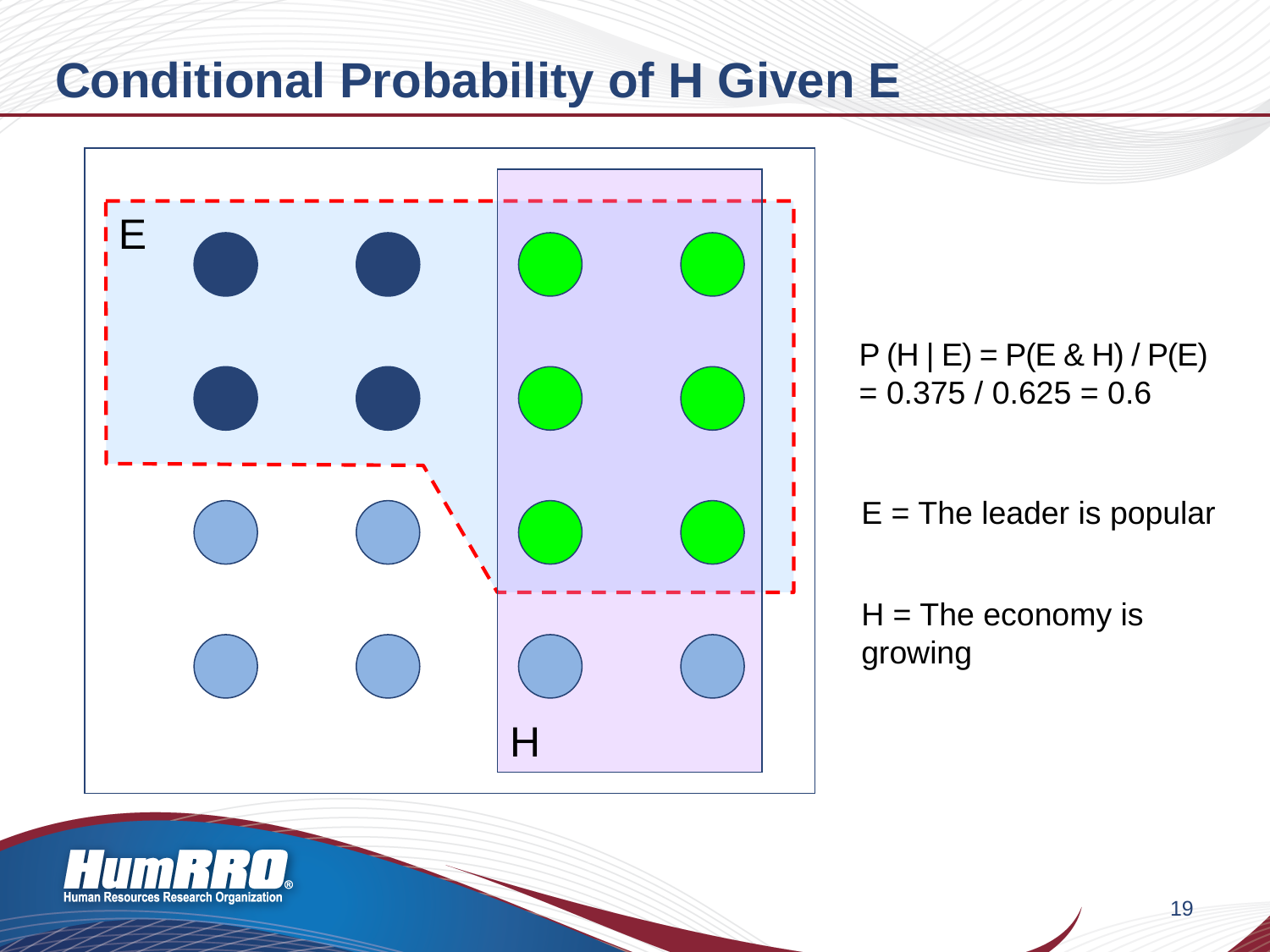

# Conditional Probability of H Given E

E

H

P (H | E) = P(E & H) / P(E)
= 0.375 / 0.625 = 0.6
E = The leader is popular
H = The economy is growing
19